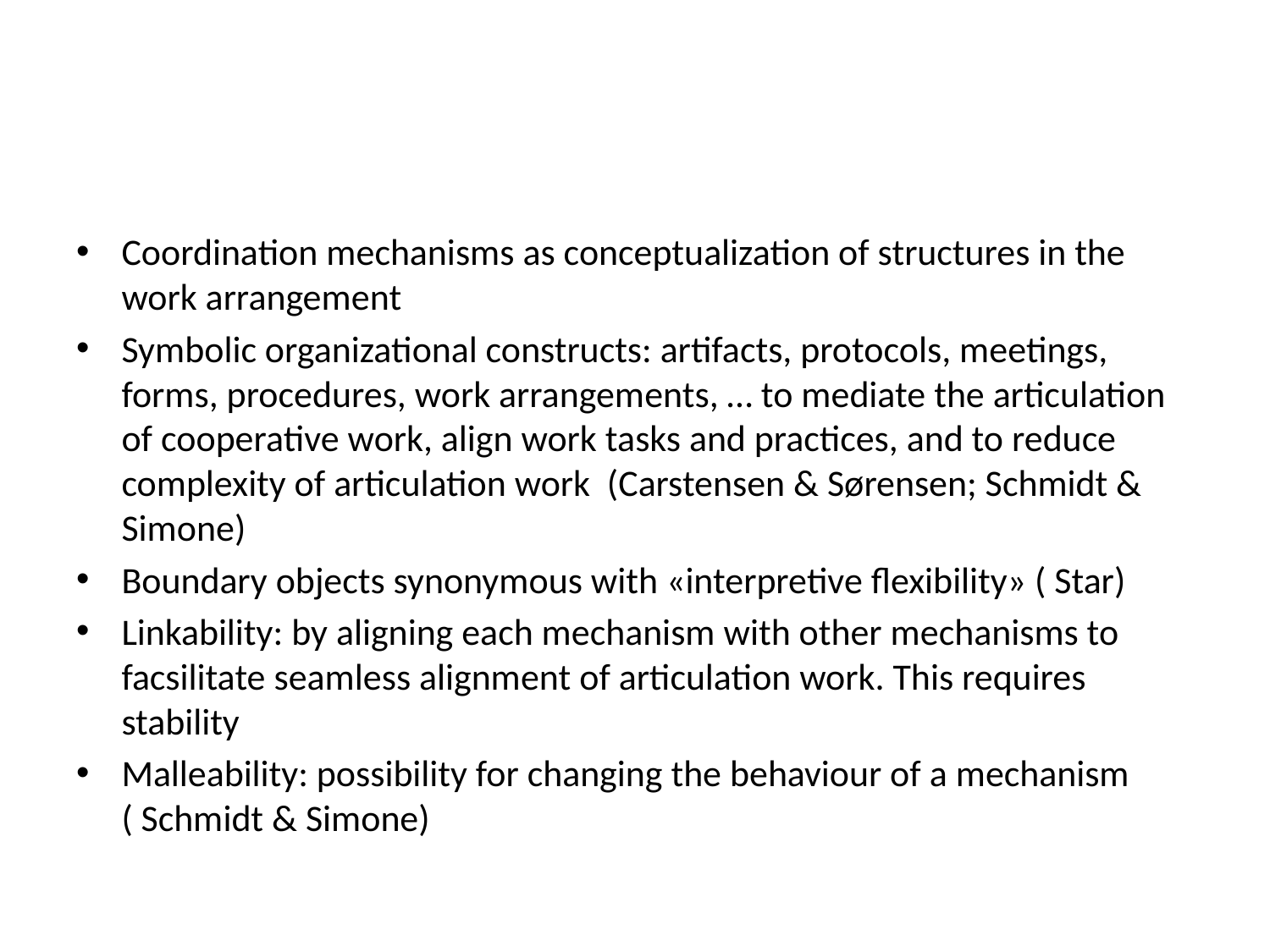

#
Coordination mechanisms as conceptualization of structures in the work arrangement
Symbolic organizational constructs: artifacts, protocols, meetings, forms, procedures, work arrangements, … to mediate the articulation of cooperative work, align work tasks and practices, and to reduce complexity of articulation work  (Carstensen & Sørensen; Schmidt & Simone)
Boundary objects synonymous with «interpretive flexibility» ( Star)
Linkability: by aligning each mechanism with other mechanisms to facsilitate seamless alignment of articulation work. This requires stability
Malleability: possibility for changing the behaviour of a mechanism ( Schmidt & Simone)